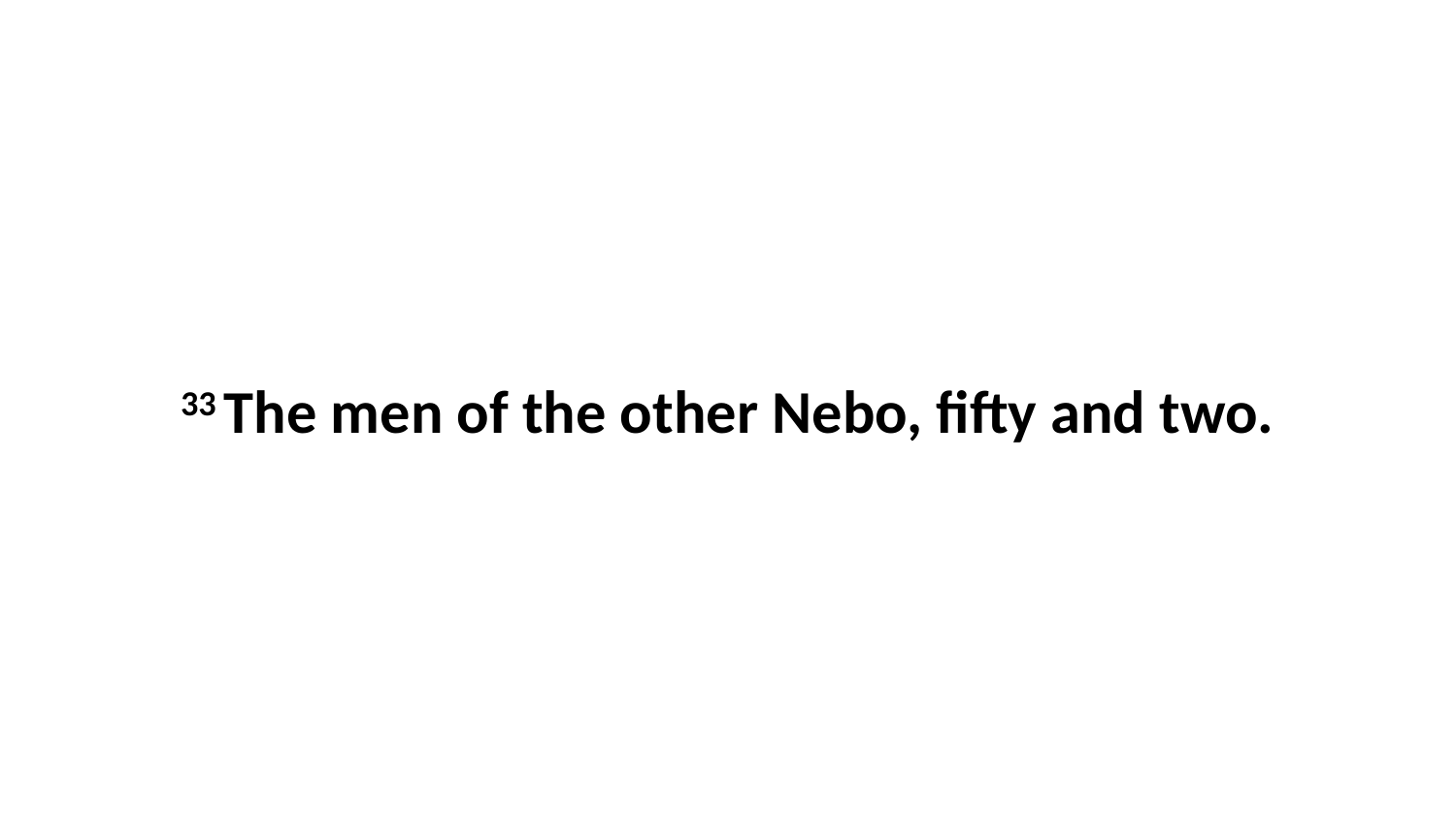

33 The men of the other Nebo, fifty and two.